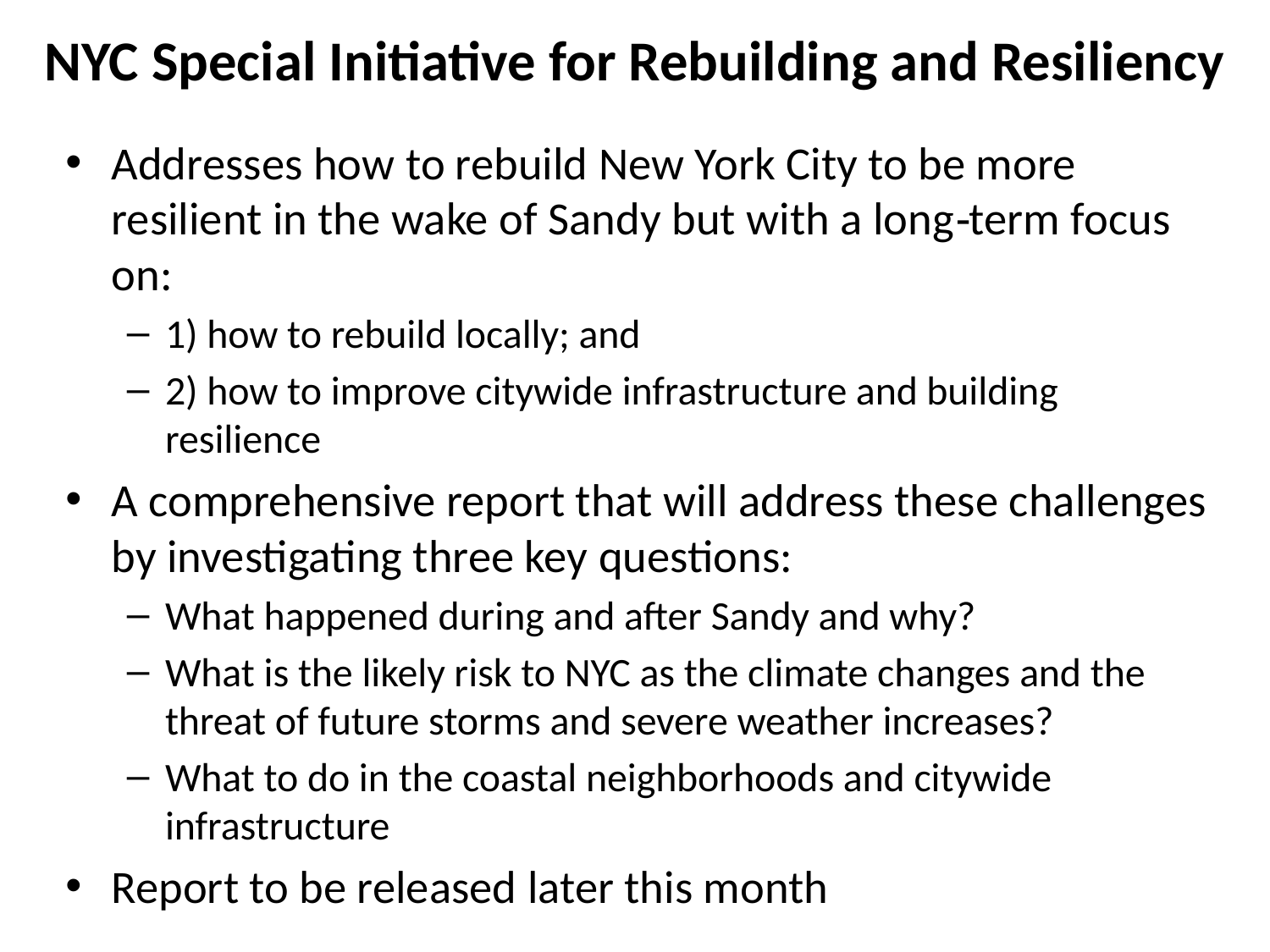

# NYC Special Initiative for Rebuilding and Resiliency
Addresses how to rebuild New York City to be more resilient in the wake of Sandy but with a long‐term focus on:
1) how to rebuild locally; and
2) how to improve citywide infrastructure and building resilience
A comprehensive report that will address these challenges by investigating three key questions:
What happened during and after Sandy and why?
What is the likely risk to NYC as the climate changes and the threat of future storms and severe weather increases?
What to do in the coastal neighborhoods and citywide infrastructure
Report to be released later this month